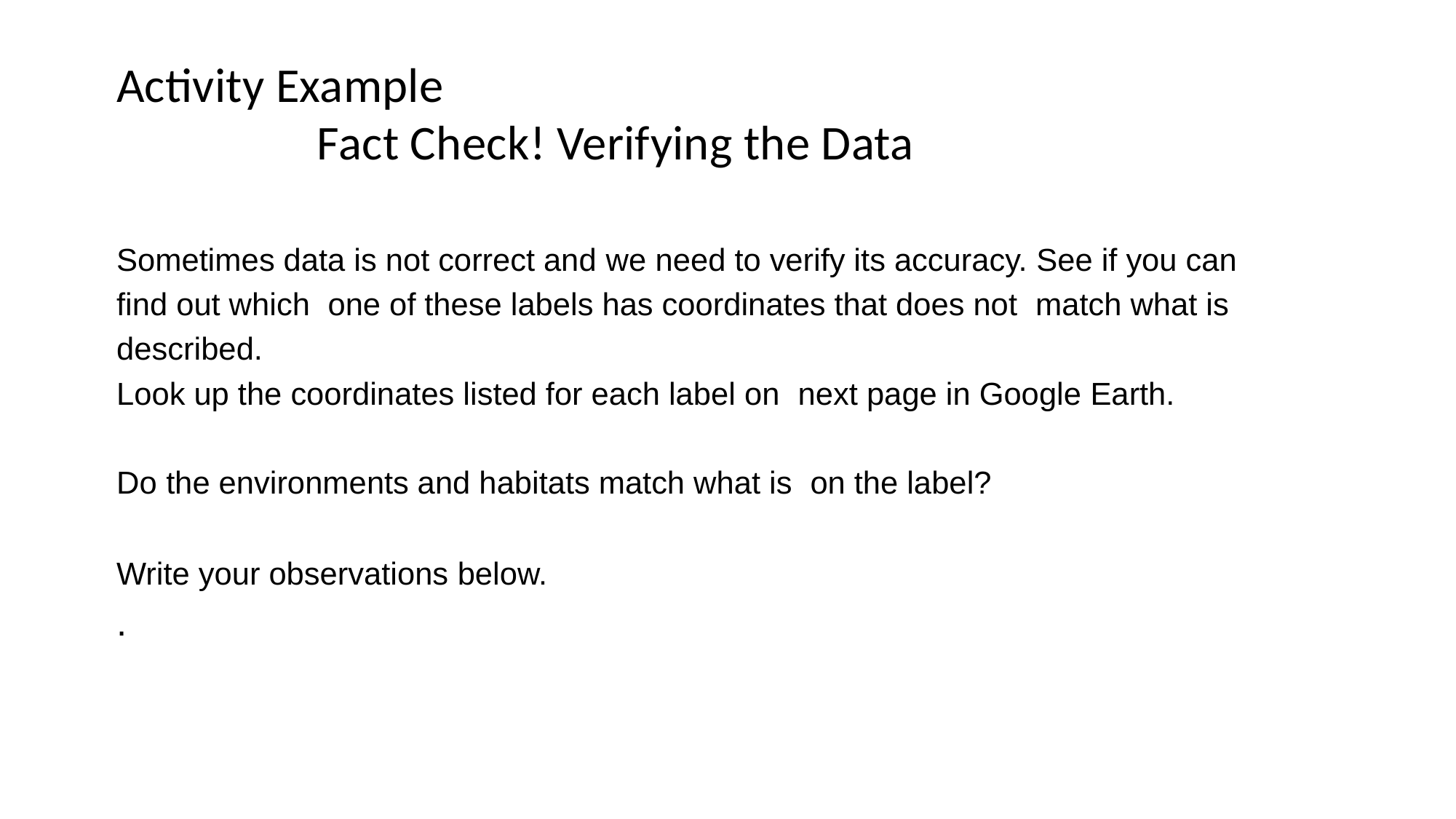

# Activity Example  	                                                                Fact Check! Verifying the Data
Sometimes data is not correct and we need to verify its accuracy. See if you can find out which  one of these labels has coordinates that does not  match what is described.
Look up the coordinates listed for each label on  next page in Google Earth.

Do the environments and habitats match what is  on the label?

Write your observations below.
.